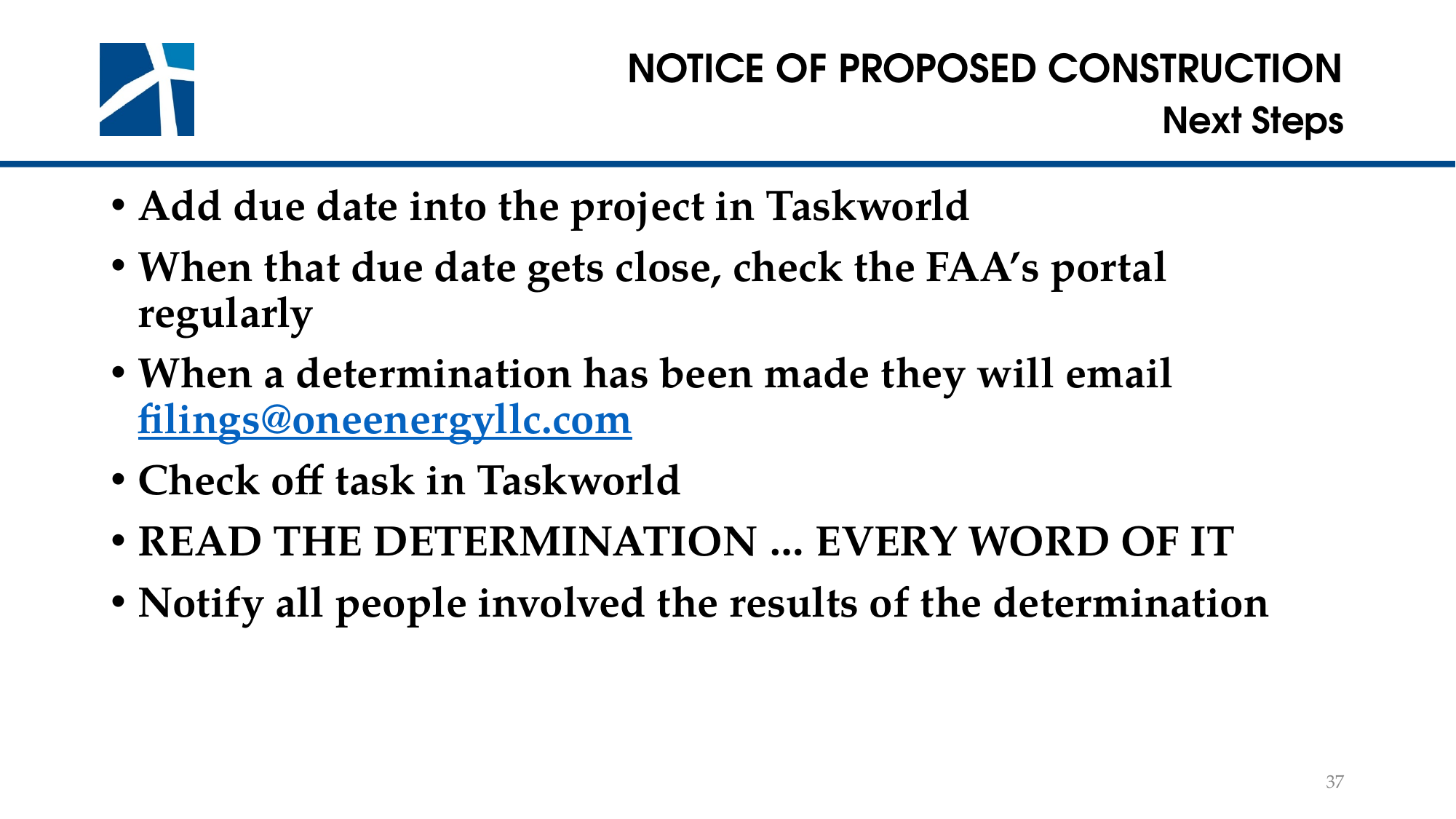

# Notice of Proposed Construction
Next Steps
Add due date into the project in Taskworld
When that due date gets close, check the FAA’s portal regularly
When a determination has been made they will email filings@oneenergyllc.com
Check off task in Taskworld
READ THE DETERMINATION … EVERY WORD OF IT
Notify all people involved the results of the determination
37